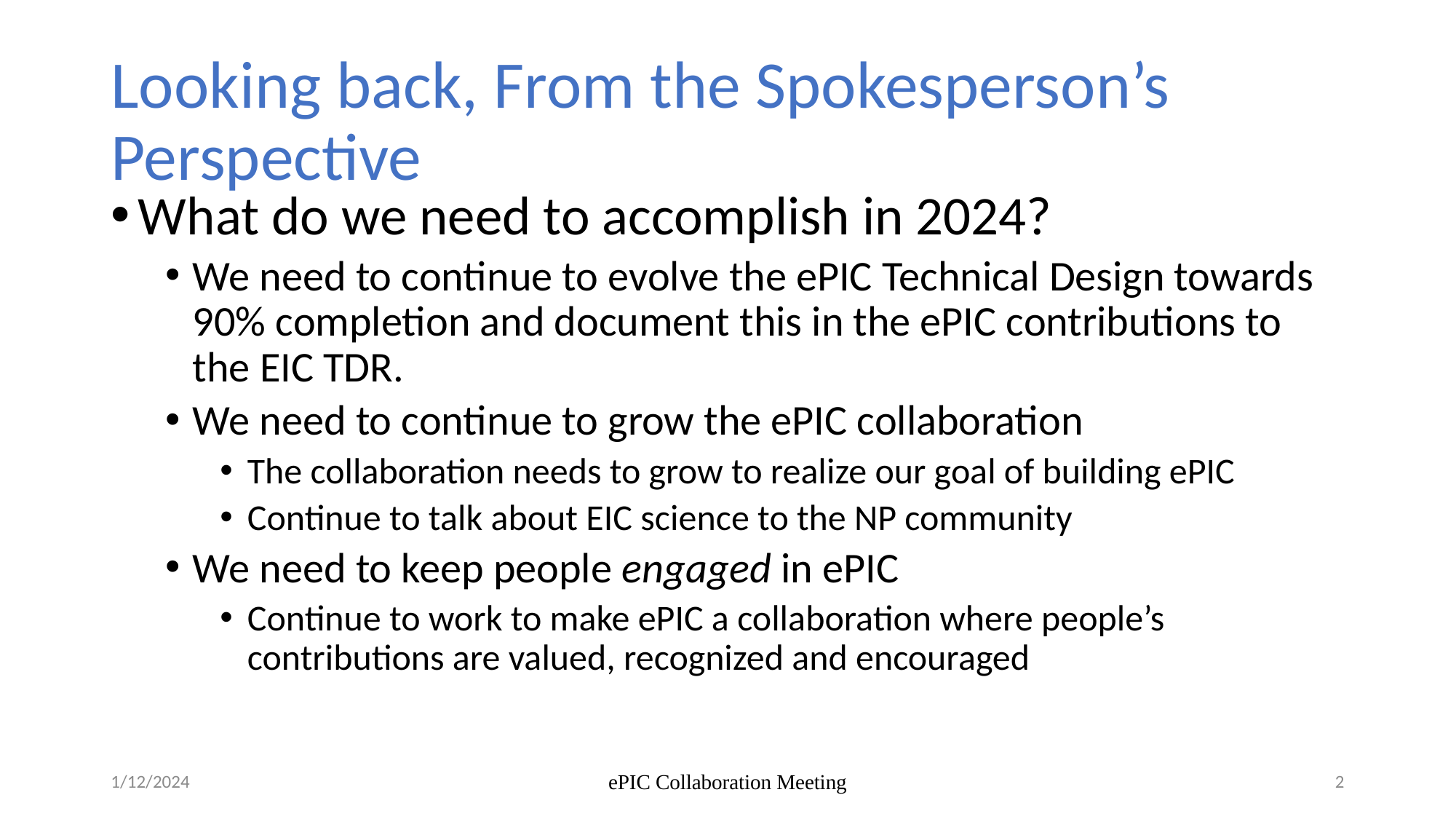

# Looking back, From the Spokesperson’s Perspective
What do we need to accomplish in 2024?
We need to continue to evolve the ePIC Technical Design towards 90% completion and document this in the ePIC contributions to the EIC TDR.
We need to continue to grow the ePIC collaboration
The collaboration needs to grow to realize our goal of building ePIC
Continue to talk about EIC science to the NP community
We need to keep people engaged in ePIC
Continue to work to make ePIC a collaboration where people’s contributions are valued, recognized and encouraged

1/12/2024
ePIC Collaboration Meeting
2